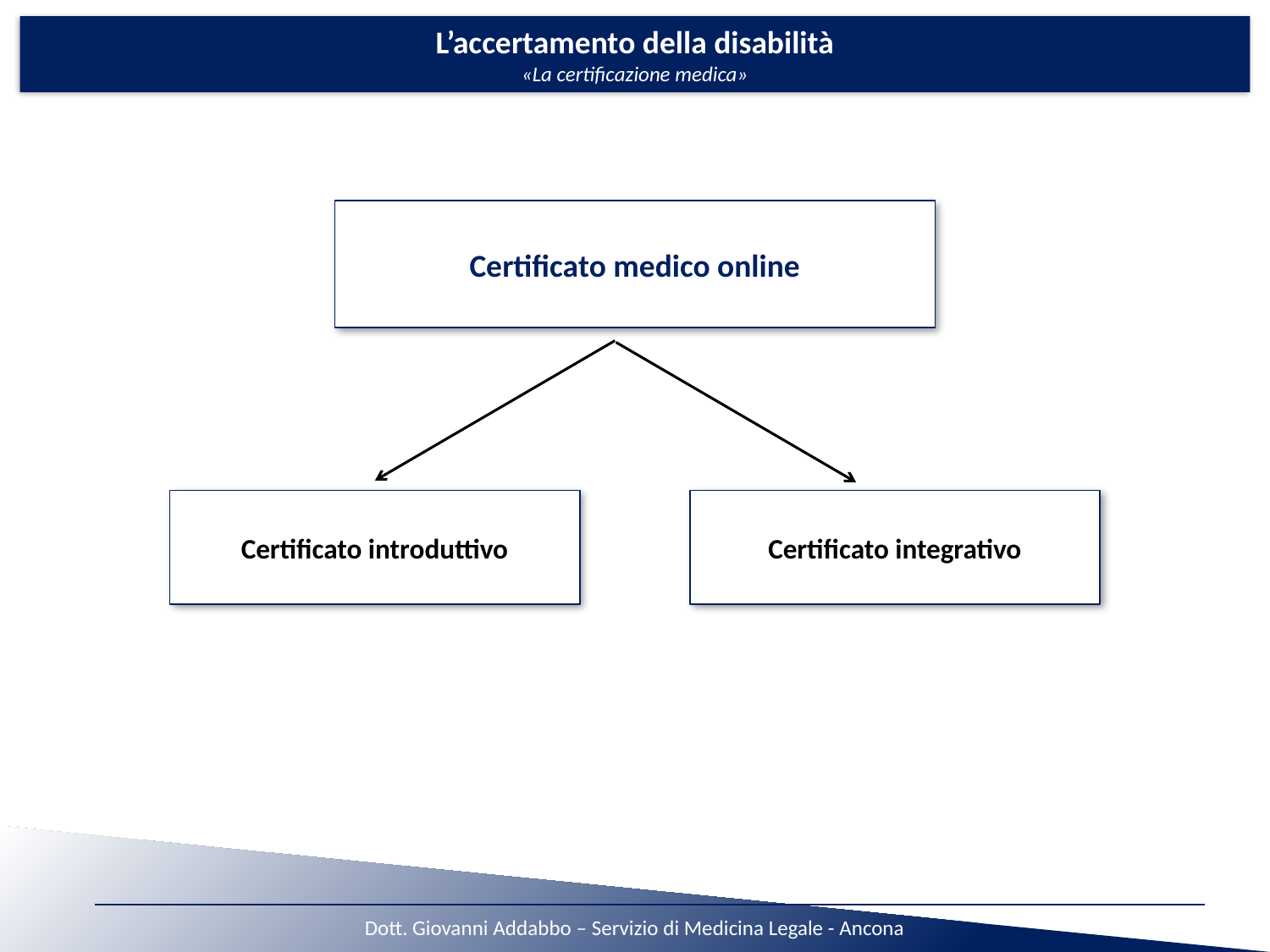

Certificato medico online

Certificato introduttivo

Certificato integrativo